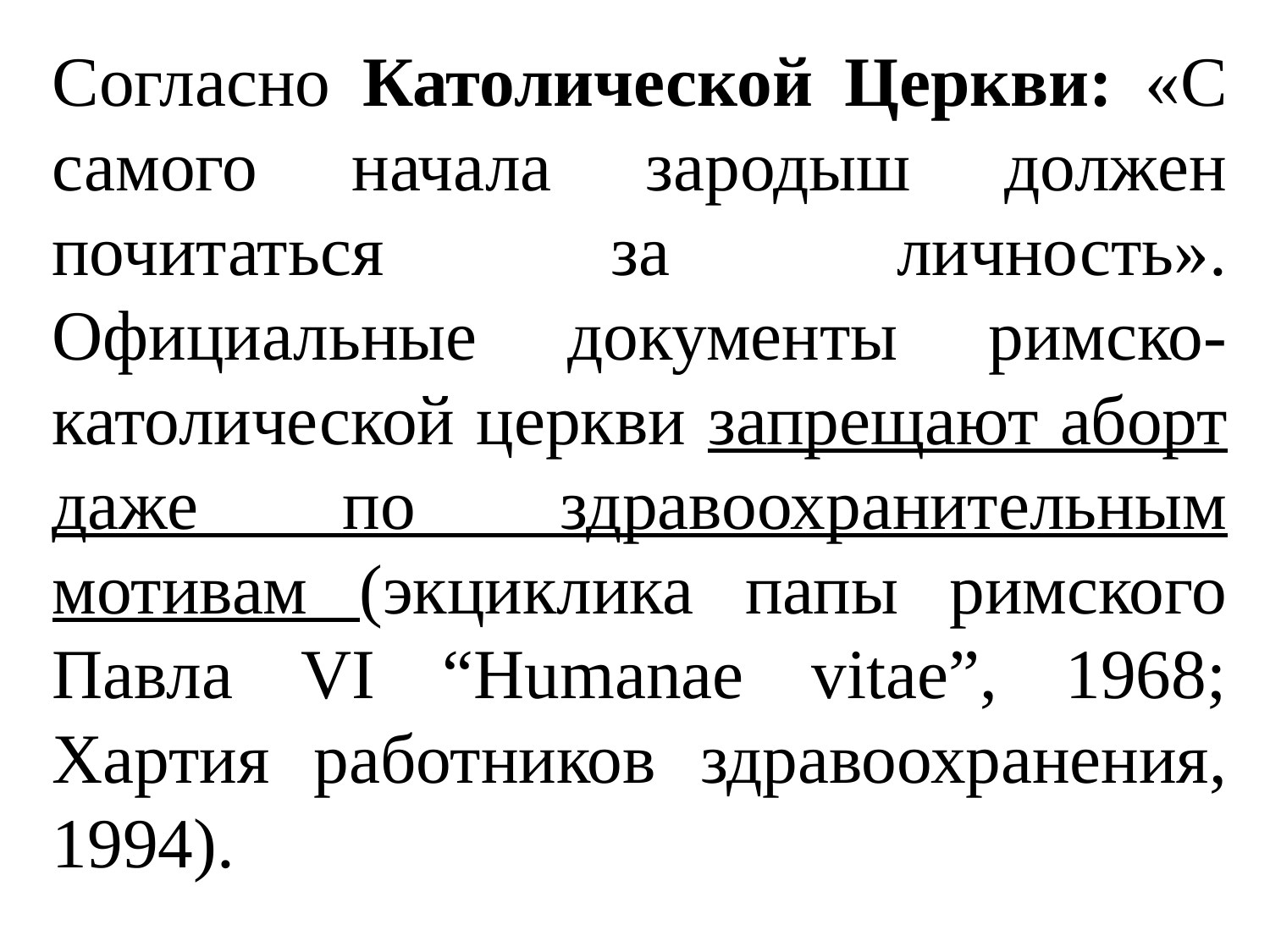

Согласно Католической Церкви: «С самого начала зародыш должен почитаться за личность». Официальные документы римско-католической церкви запрещают аборт даже по здравоохранительным мотивам (экциклика папы римского Павла VI “Humanae vitae”, 1968; Хартия работников здравоохранения, 1994).